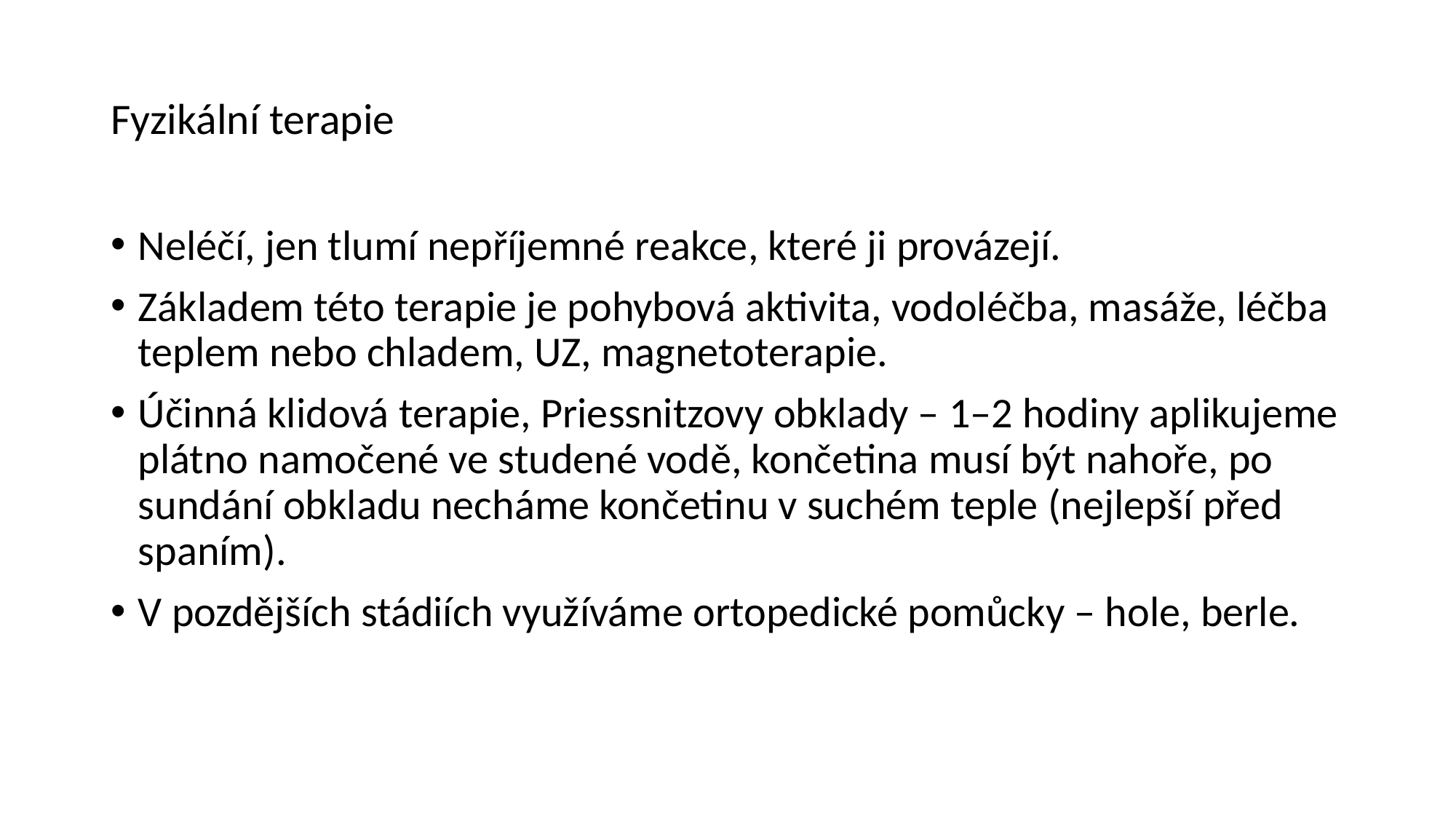

# Fyzikální terapie
Neléčí, jen tlumí nepříjemné reakce, které ji provázejí.
Základem této terapie je pohybová aktivita, vodoléčba, masáže, léčba teplem nebo chladem, UZ, magnetoterapie.
Účinná klidová terapie, Priessnitzovy obklady – 1–2 hodiny aplikujeme plátno namočené ve studené vodě, končetina musí být nahoře, po sundání obkladu necháme končetinu v suchém teple (nejlepší před spaním).
V pozdějších stádiích využíváme ortopedické pomůcky – hole, berle.